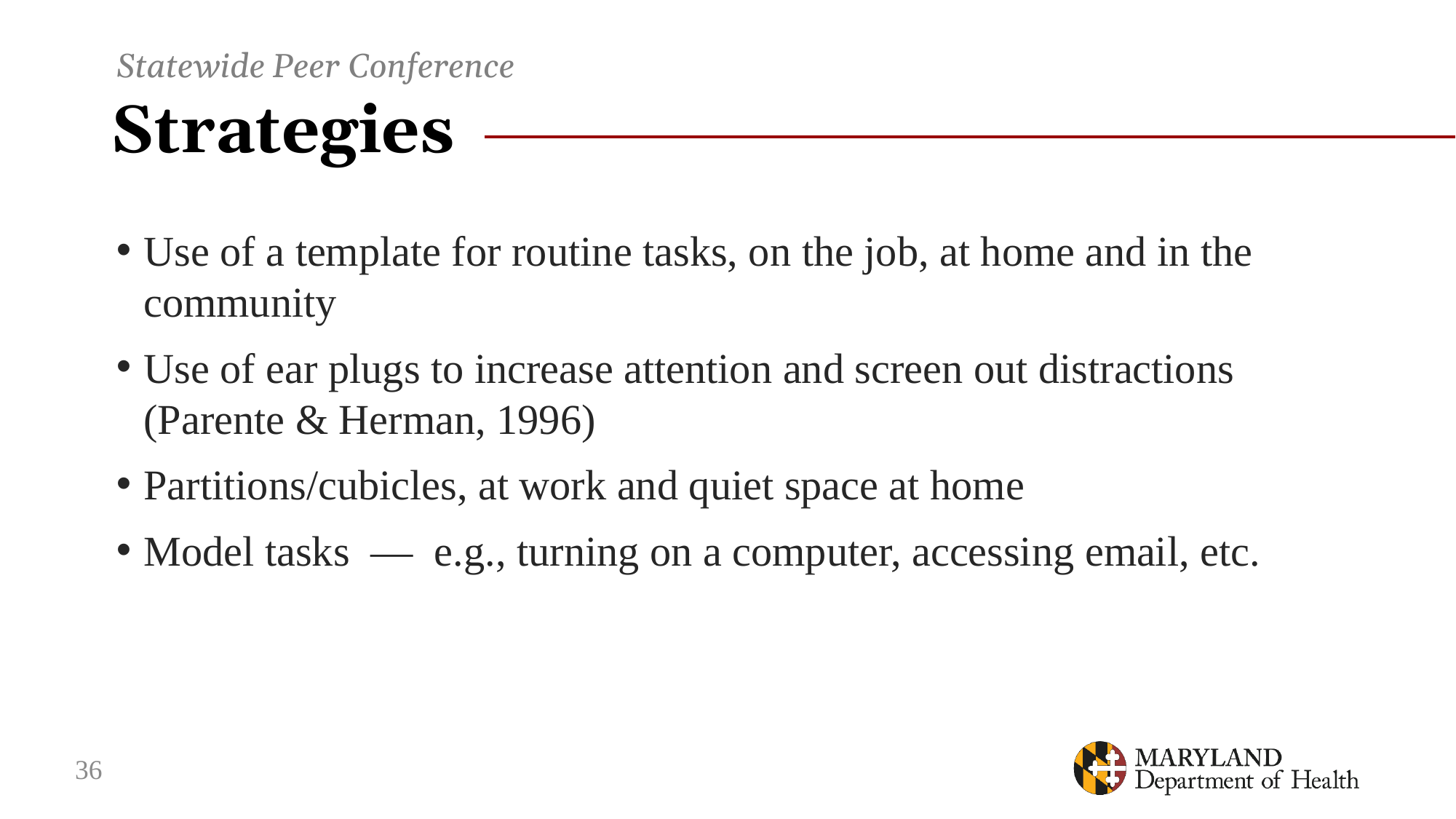

Statewide Peer Conference

# Strategies
Use of a template for routine tasks, on the job, at home and in the community
Use of ear plugs to increase attention and screen out distractions (Parente & Herman, 1996)
Partitions/cubicles, at work and quiet space at home
Model tasks  —  e.g., turning on a computer, accessing email, etc.

36